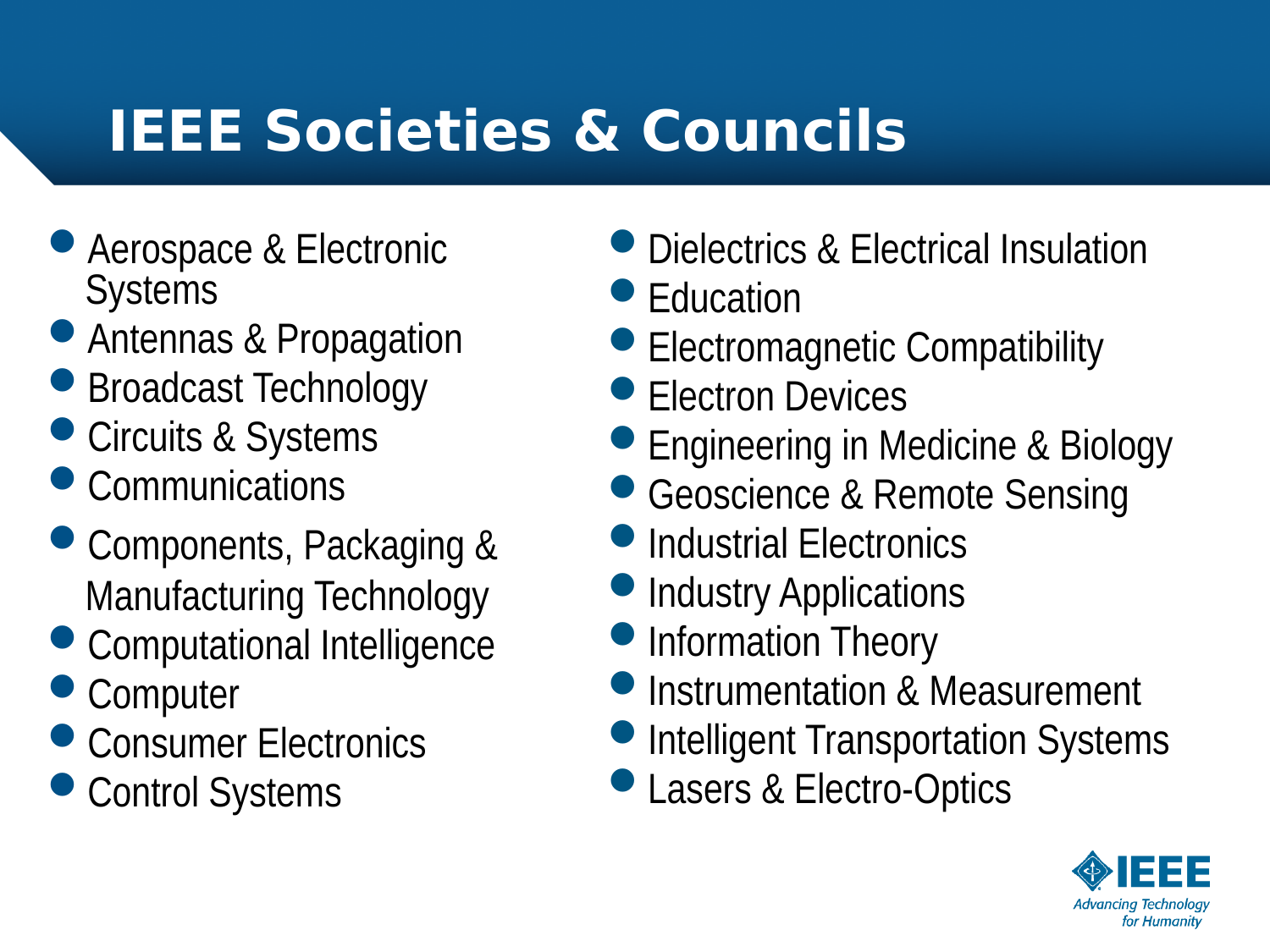

# IEEE Societies & Councils
Aerospace & Electronic Systems
Antennas & Propagation
Broadcast Technology
Circuits & Systems
Communications
Components, Packaging & Manufacturing Technology
Computational Intelligence
Computer
Consumer Electronics
Control Systems

Dielectrics & Electrical Insulation
Education
Electromagnetic Compatibility
Electron Devices
Engineering in Medicine & Biology
Geoscience & Remote Sensing
Industrial Electronics
Industry Applications
Information Theory
Instrumentation & Measurement
Intelligent Transportation Systems
Lasers & Electro-Optics